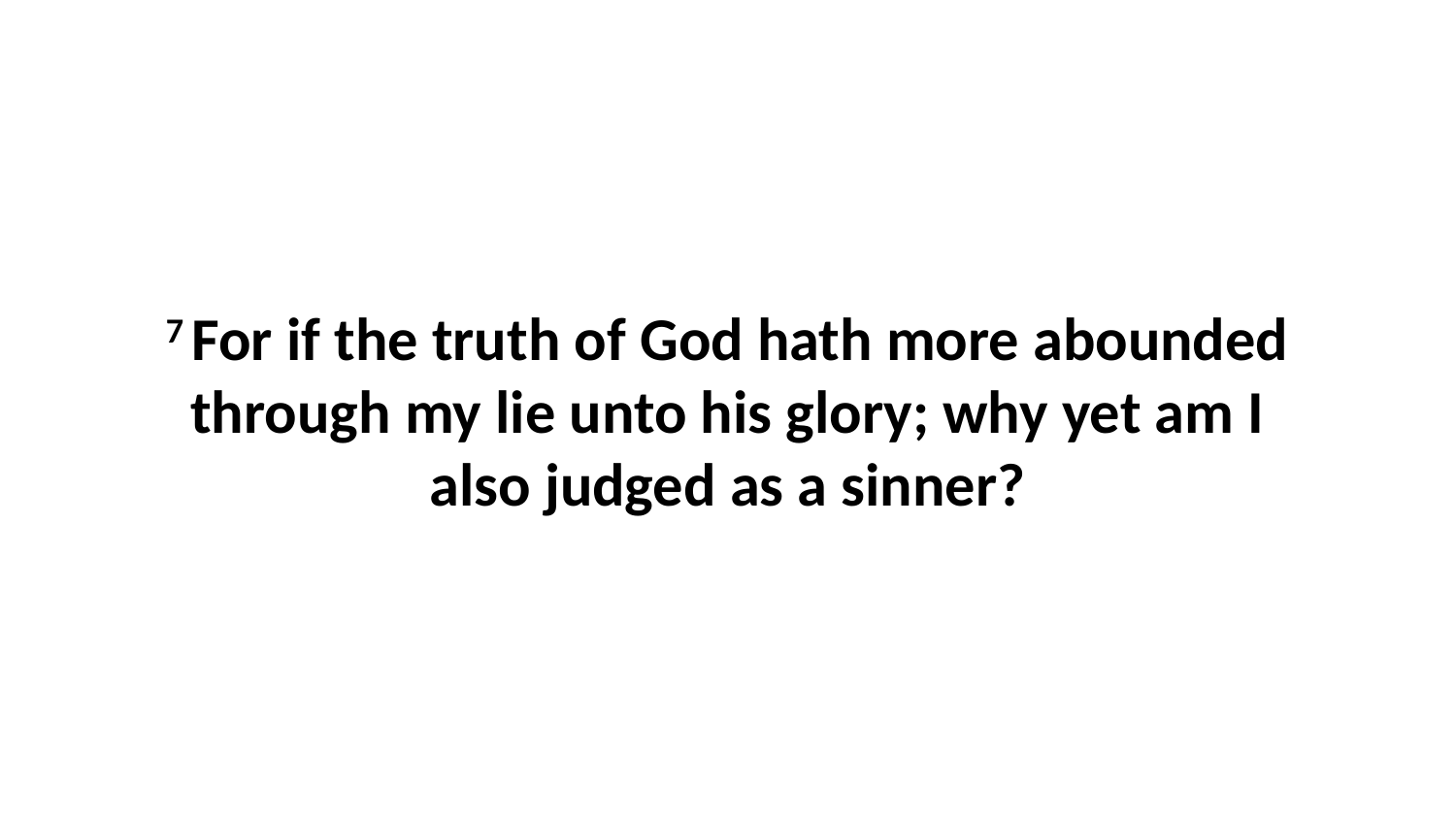

7 For if the truth of God hath more abounded through my lie unto his glory; why yet am I also judged as a sinner?